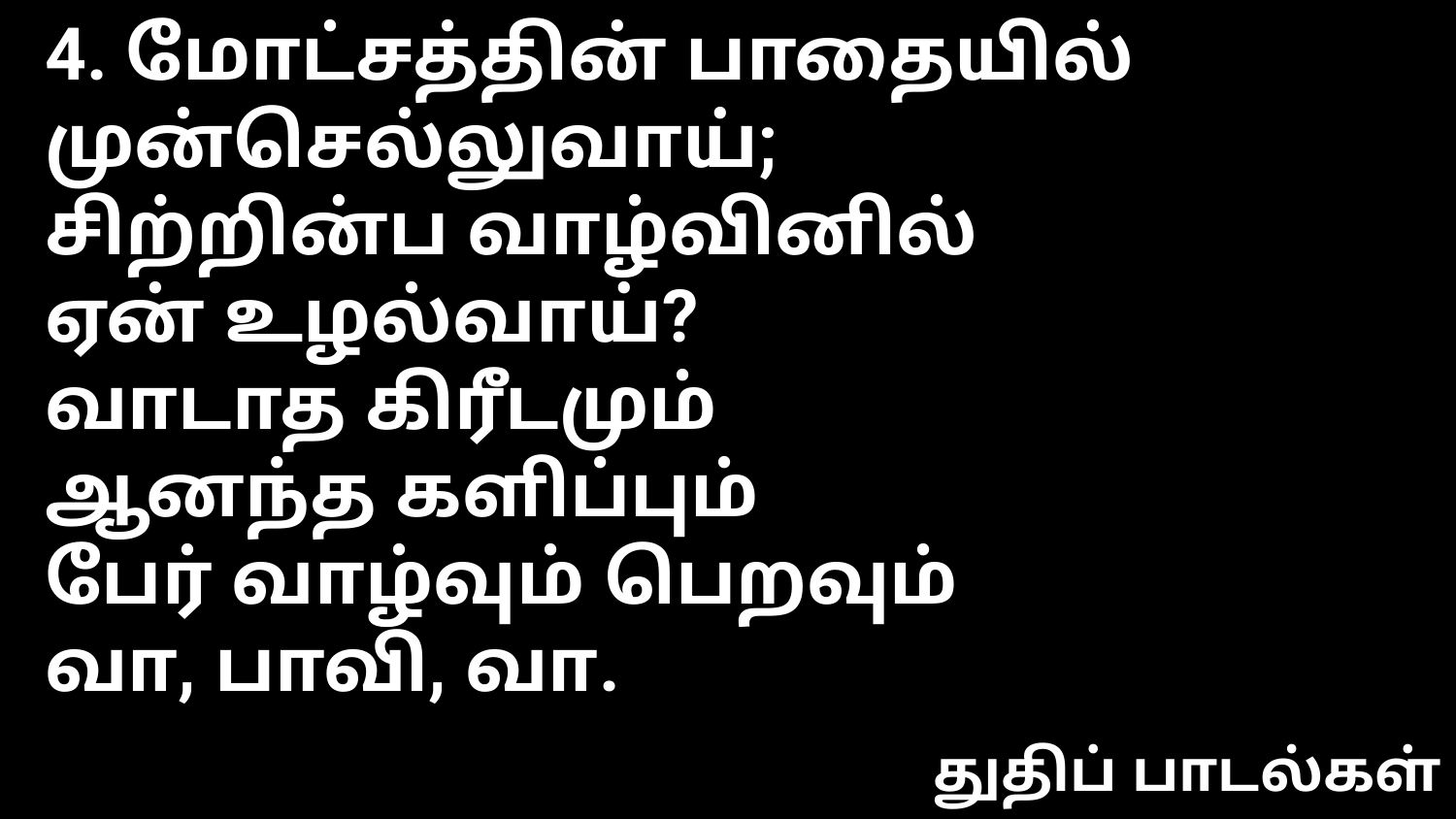

4. மோட்சத்தின் பாதையில்
முன்செல்லுவாய்;
சிற்றின்ப வாழ்வினில்
ஏன் உழல்வாய்?
வாடாத கிரீடமும்
ஆனந்த களிப்பும்
பேர் வாழ்வும் பெறவும்
வா, பாவி, வா.

துதிப் பாடல்கள்